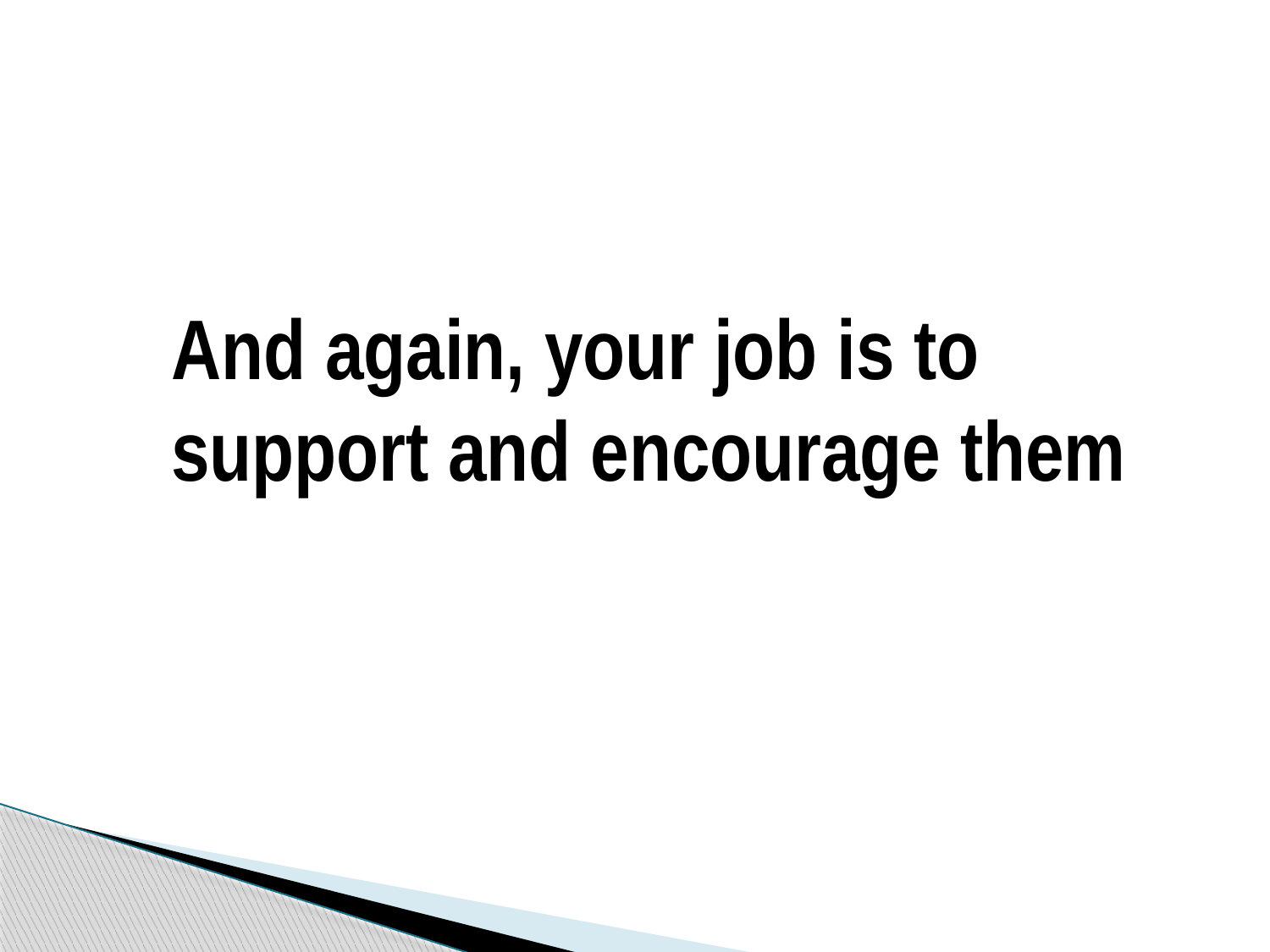

And again, your job is to support and encourage them